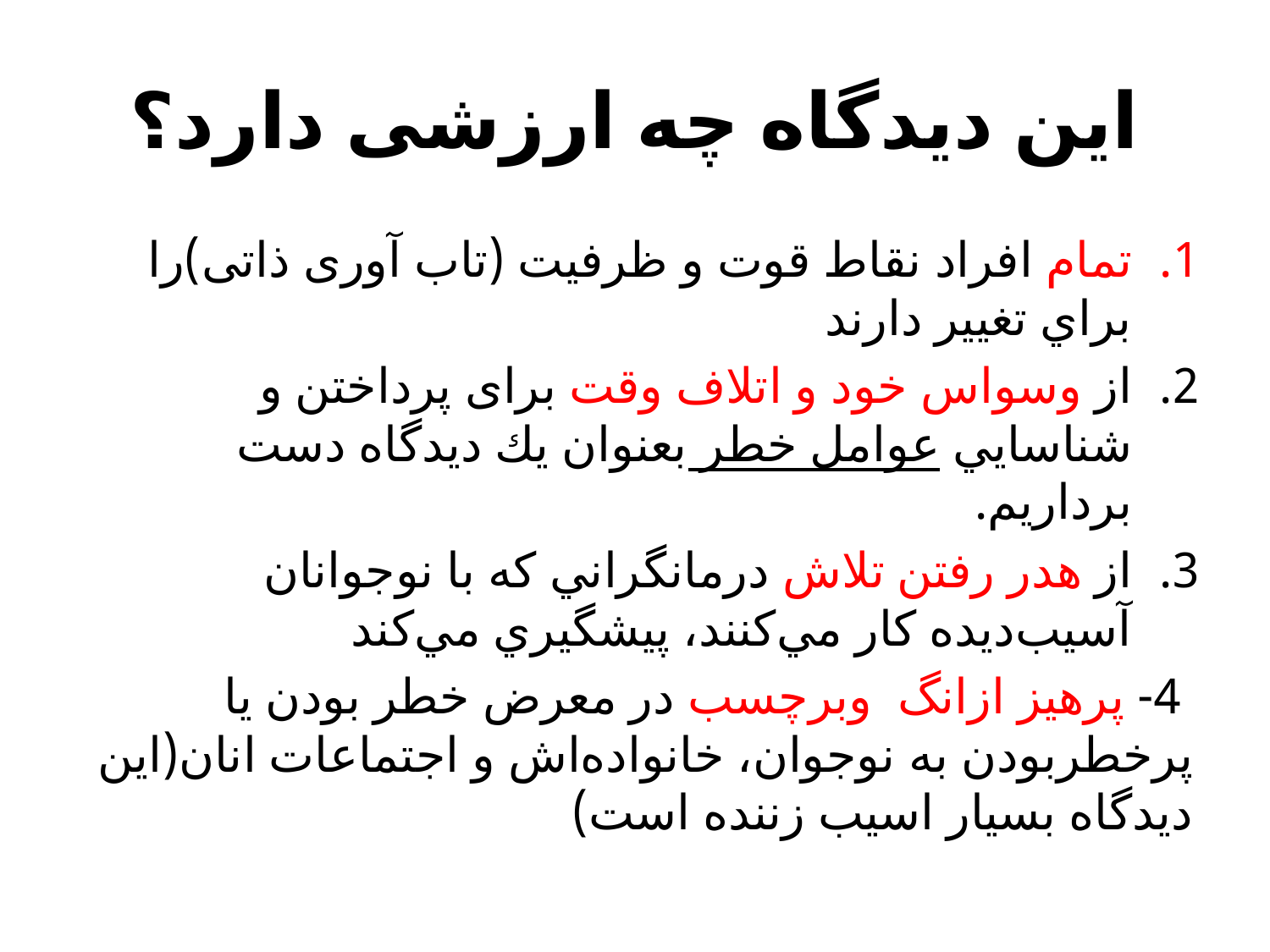

# این دیدگاه چه ارزشی دارد؟
تمام افراد نقاط قوت و ظرفيت (تاب آوری ذاتی)را براي تغيير دارند
از وسواس خود و اتلاف وقت برای پرداختن و شناسايي عوامل خطر بعنوان يك ديدگاه دست برداريم.
از هدر رفتن تلاش درمانگراني كه با نوجوانان آسيب‌ديده كار مي‌كنند، پيشگيري مي‌كند
 4- پرهیز ازانگ  وبرچسب در معرض خطر بودن يا پرخطربودن به نوجوان، خانواده‌اش و اجتماعات انان(این دیدگاه بسیار اسیب زننده است)